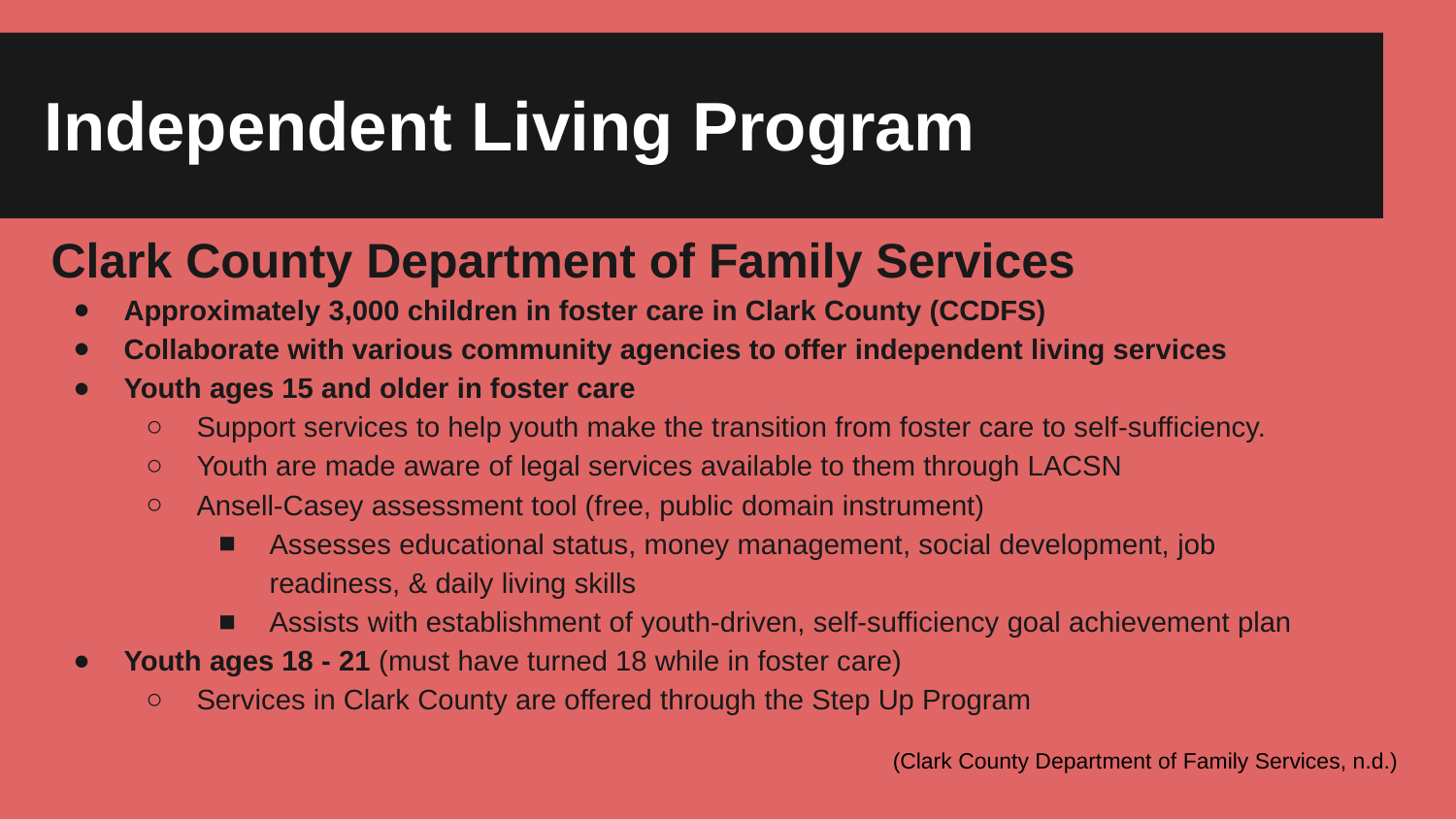

# Independent Living Program
Clark County Department of Family Services
Approximately 3,000 children in foster care in Clark County (CCDFS)
Collaborate with various community agencies to offer independent living services
Youth ages 15 and older in foster care
Support services to help youth make the transition from foster care to self-sufficiency.
Youth are made aware of legal services available to them through LACSN
Ansell-Casey assessment tool (free, public domain instrument)
Assesses educational status, money management, social development, job readiness, & daily living skills
Assists with establishment of youth-driven, self-sufficiency goal achievement plan
Youth ages 18 - 21 (must have turned 18 while in foster care)
Services in Clark County are offered through the Step Up Program
(Clark County Department of Family Services, n.d.)